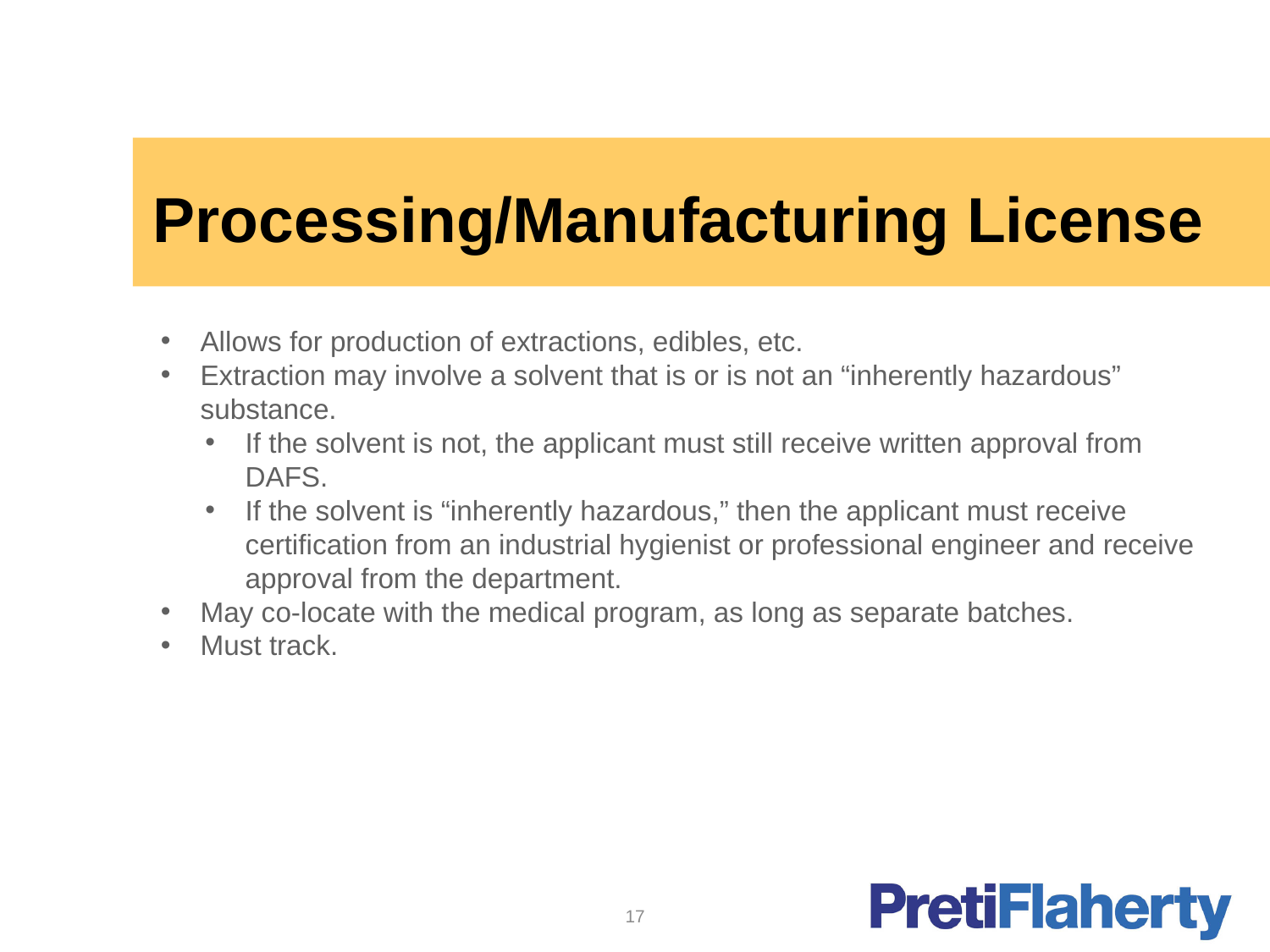

# Processing/Manufacturing License
Allows for production of extractions, edibles, etc.
Extraction may involve a solvent that is or is not an “inherently hazardous” substance.
If the solvent is not, the applicant must still receive written approval from DAFS.
If the solvent is “inherently hazardous,” then the applicant must receive certification from an industrial hygienist or professional engineer and receive approval from the department.
May co-locate with the medical program, as long as separate batches.
Must track.

17